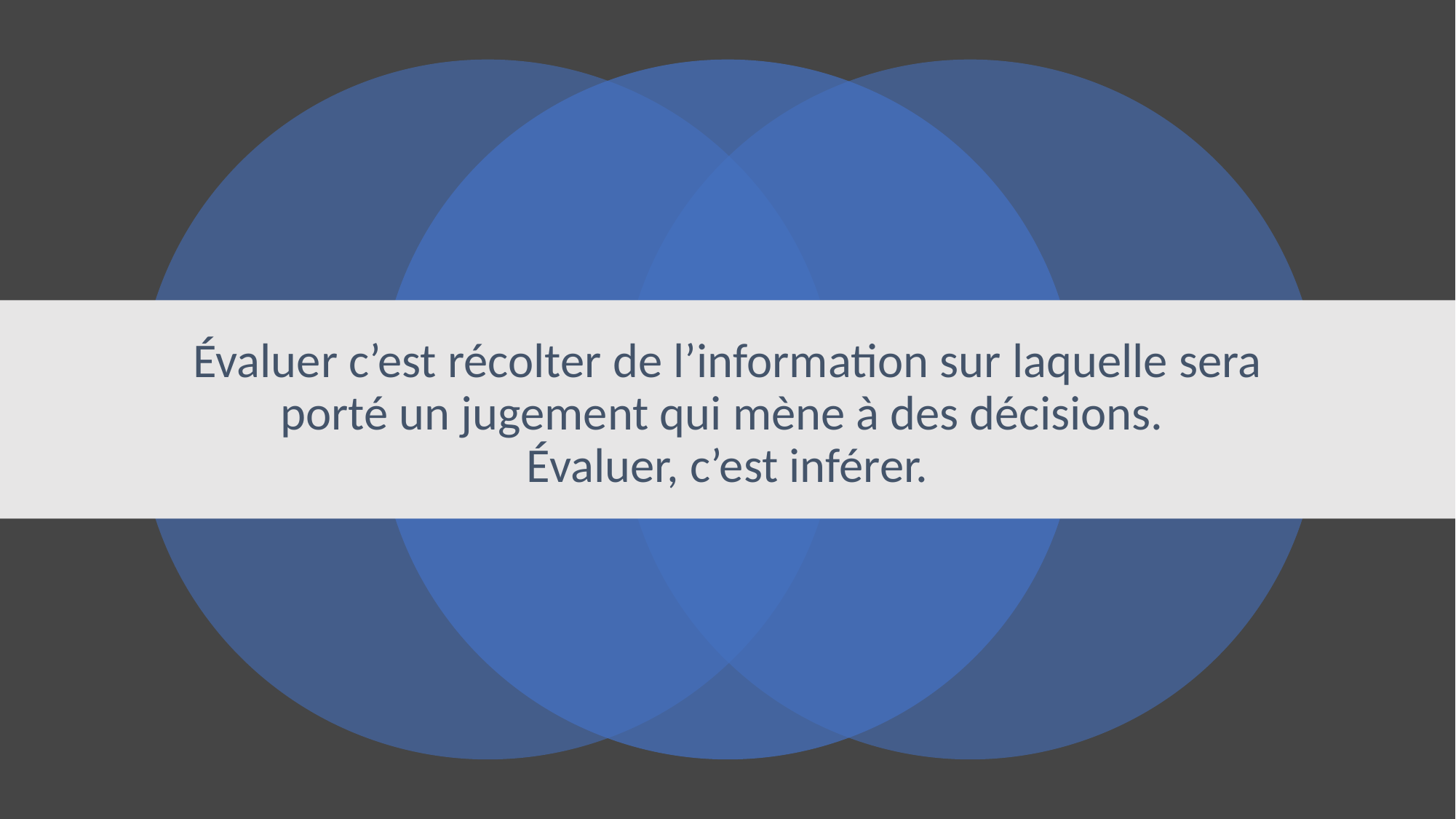

# Évaluer c’est récolter de l’information sur laquelle sera porté un jugement qui mène à des décisions. Évaluer, c’est inférer.